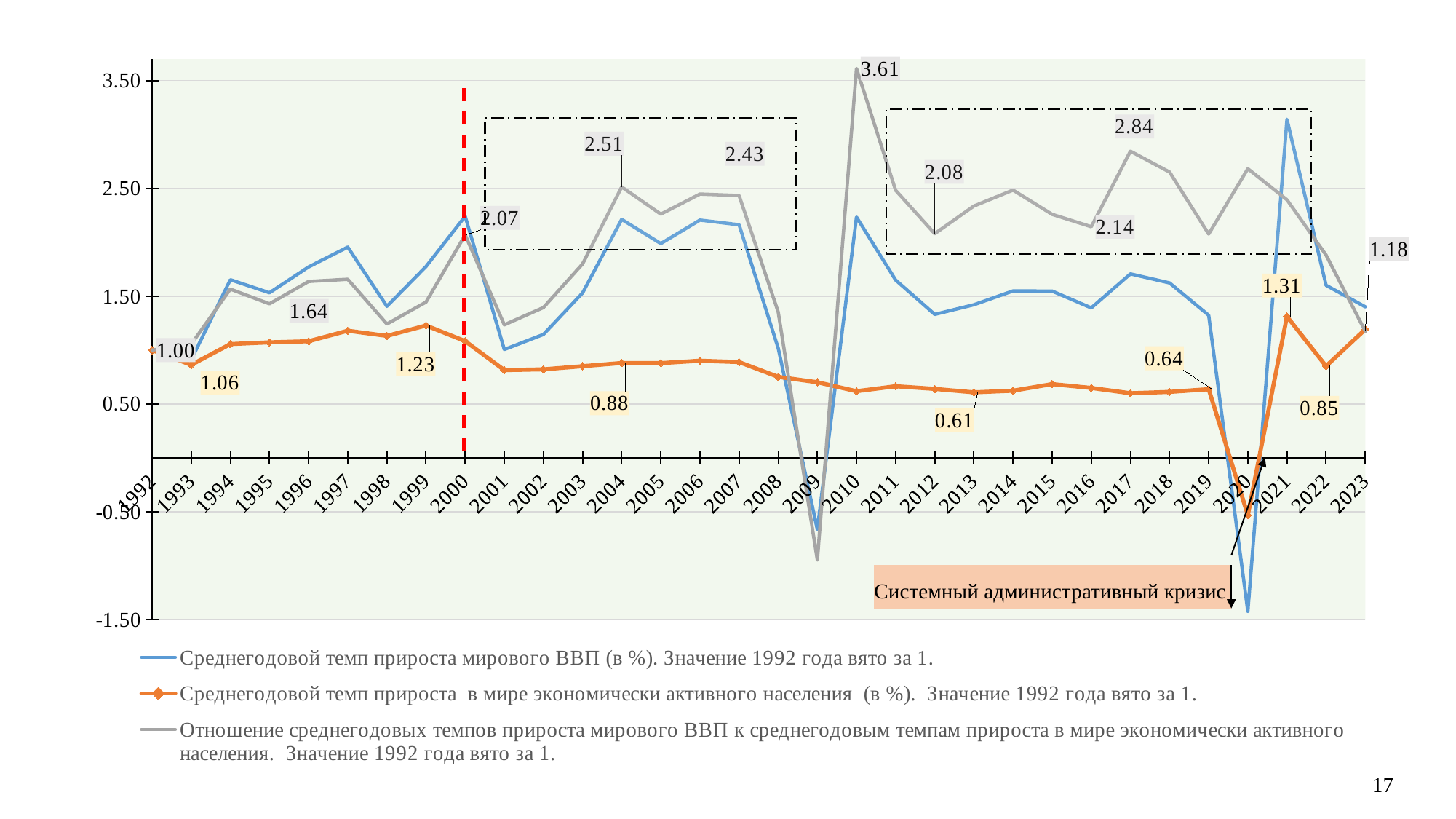

### Chart

| Category | Среднегодовой темп прироста мирового ВВП (в %). Значение 1992 года вято за 1. | Среднегодовой темп прироста  в мире экономически активного населения  (в %).  Значение 1992 года вято за 1. | Отношение среднегодовых темпов прироста мирового ВВП к среднегодовым темпам прироста в мире экономически активного населения.  Значение 1992 года вято за 1. |
|---|---|---|---|
| 1992 | 1.0 | 1.0 | 1.0 |
| 1993 | 0.9100584974278734 | 0.8630842939838141 | 1.0544259741157338 |
| 1994 | 1.6527041201531836 | 1.0558070246744375 | 1.5653467741065672 |
| 1995 | 1.5316804435485463 | 1.071746810603156 | 1.4291439250344484 |
| 1996 | 1.7713566726316166 | 1.0824251259968019 | 1.6364703941996726 |
| 1997 | 1.9548475399474352 | 1.1798385079241756 | 1.656877213972971 |
| 1998 | 1.4058575107960016 | 1.1318932066187335 | 1.2420407707858523 |
| 1999 | 1.7747129739563021 | 1.2281736859355148 | 1.4450016266261898 |
| 2000 | 2.2414220669592435 | 1.083507445366395 | 2.068672510322522 |
| 2001 | 1.0055799694573875 | 0.8144762714225323 | 1.234633843538598 |
| 2002 | 1.1454305676554244 | 0.8213457927716832 | 1.3945777499999077 |
| 2003 | 1.5297469847926173 | 0.8504279422291645 | 1.7987967102571953 |
| 2004 | 2.212273476373828 | 0.8803843469953279 | 2.512849625193948 |
| 2005 | 1.9880371088064244 | 0.8793019168677636 | 2.2609266176607243 |
| 2006 | 2.2056589594859264 | 0.9013817002018143 | 2.446975525453969 |
| 2007 | 2.1624438986867847 | 0.8888256185879075 | 2.432922559233043 |
| 2008 | 1.0167195194670173 | 0.7518161221592546 | 1.352351312375354 |
| 2009 | -0.6637706052943456 | 0.7018380729461847 | -0.9457603268913026 |
| 2010 | 2.2337638103338566 | 0.6183953029594162 | 3.612194011894772 |
| 2011 | 1.6497155657592504 | 0.6647749554715428 | 2.481615097231006 |
| 2012 | 1.3311117403722326 | 0.6400323995569173 | 2.0797568080830544 |
| 2013 | 1.420551757785168 | 0.6081639031062634 | 2.335804131961047 |
| 2014 | 1.548441496112028 | 0.6234641541053824 | 2.48360950010656 |
| 2015 | 1.547112009845382 | 0.684890060711348 | 2.258920224712422 |
| 2016 | 1.3913266921996321 | 0.6489781555872894 | 2.143872918096231 |
| 2017 | 1.706659460030912 | 0.5999358682281496 | 2.844736496704822 |
| 2018 | 1.6229697219654409 | 0.6122097048074634 | 2.651002931219223 |
| 2019 | 1.3232028039364907 | 0.6373143602181178 | 2.0762168351010177 |
| 2020 | -1.4232635645980798 | -0.5306532082997802 | 2.6820973515984847 |
| 2021 | 3.139970916785416 | 1.311508807500993 | 2.3941668548673003 |
| 2022 | 1.6011258531605546 | 0.85113518893579 | 1.8811651474103772 |
| 2023 | 1.4011038449571132 | 1.1922737176513545 | 1.1751528396659874 |

Системный административный кризис
17